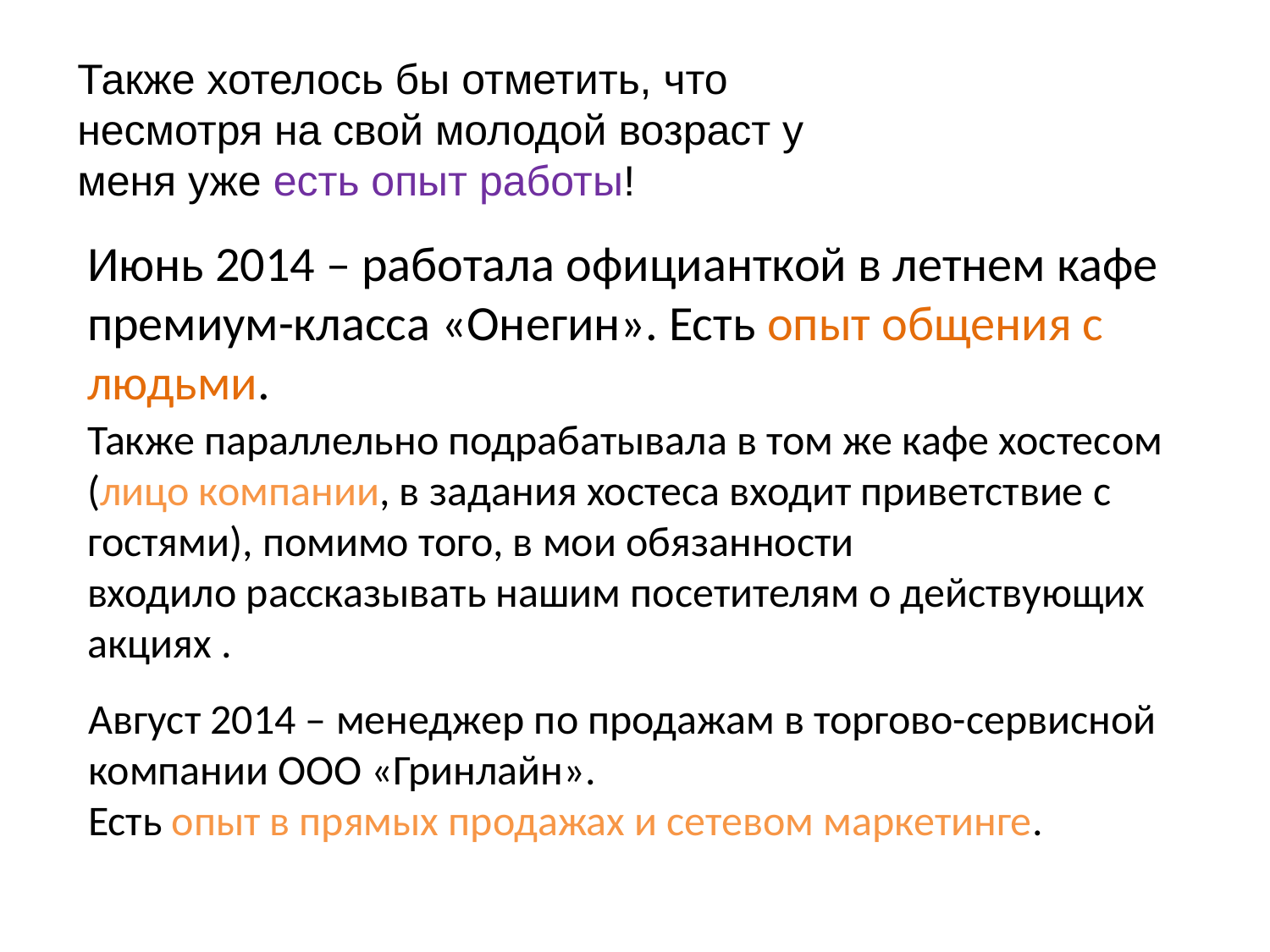

Также хотелось бы отметить, что несмотря на свой молодой возраст у меня уже есть опыт работы!
Июнь 2014 – работала официанткой в летнем кафе премиум-класса «Онегин». Есть опыт общения с людьми.
Также параллельно подрабатывала в том же кафе хостесом (лицо компании, в задания хостеса входит приветствие с гостями), помимо того, в мои обязанности
входило рассказывать нашим посетителям о действующих акциях .
Август 2014 – менеджер по продажам в торгово-сервисной компании ООО «Гринлайн».
Есть опыт в прямых продажах и сетевом маркетинге.